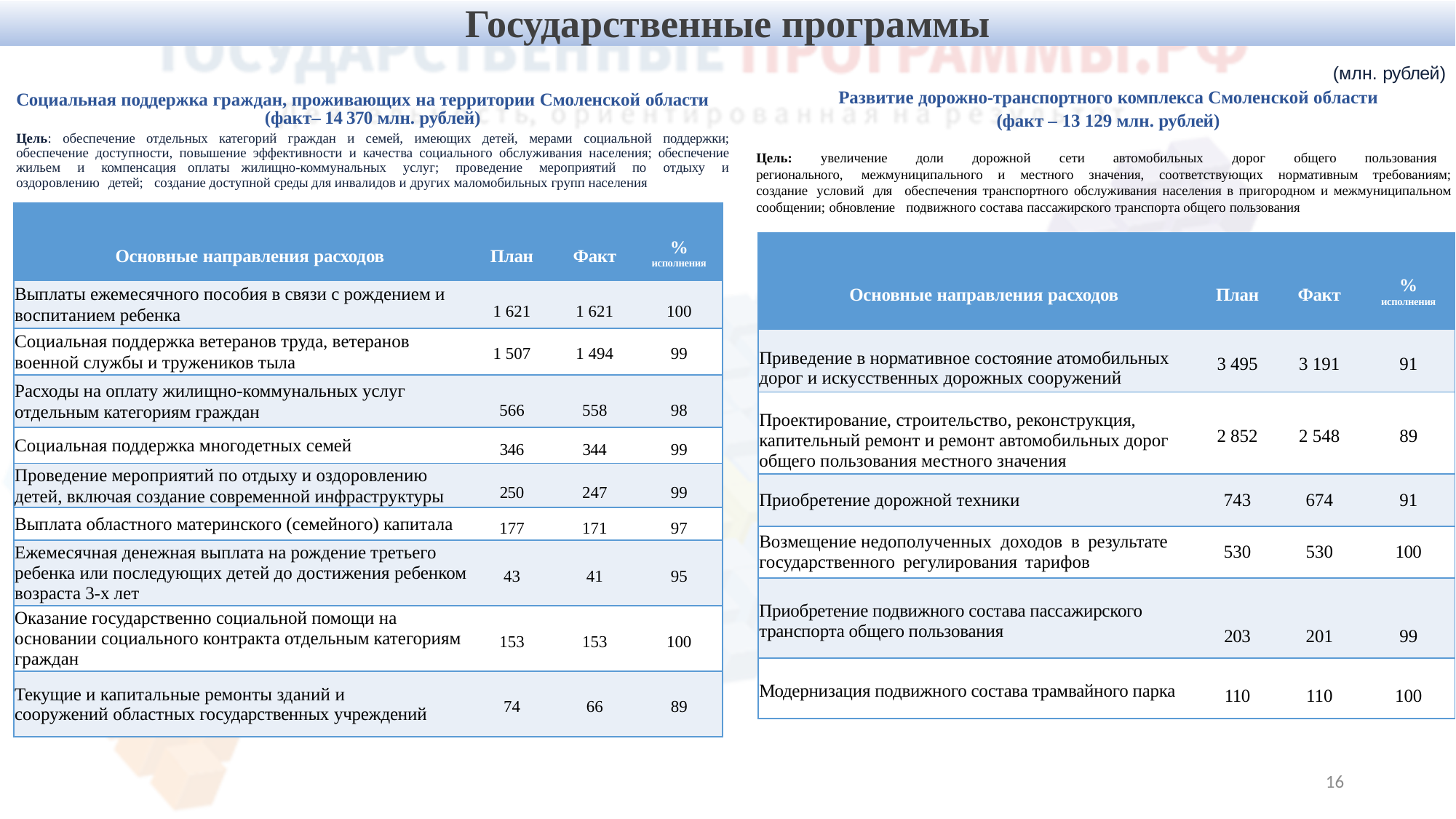

Государственные программы
(млн. рублей)
Развитие дорожно-транспортного комплекса Смоленской области
(факт – 13 129 млн. рублей)
Цель:  увеличение  доли  дорожной  сети  автомобильных  дорог  общего  пользования  регионального, межмуниципального и местного значения, соответствующих нормативным требованиям; создание условий для обеспечения транспортного обслуживания населения в пригородном и межмуниципальном сообщении; обновление подвижного состава пассажирского транспорта общего пользования
Социальная поддержка граждан, проживающих на территории Смоленской области
(факт– 14 370 млн. рублей)
Цель: обеспечение отдельных категорий граждан и семей, имеющих детей, мерами социальной поддержки; обеспечение доступности, повышение эффективности и качества социального обслуживания населения; обеспечение жильем и компенсация оплаты жилищно-коммунальных услуг; проведение мероприятий по отдыху и оздоровлению детей; создание доступной среды для инвалидов и других маломобильных групп населения

| Основные направления расходов | План | Факт | % исполнения |
| --- | --- | --- | --- |
| Выплаты ежемесячного пособия в связи с рождением и воспитанием ребенка | 1 621 | 1 621 | 100 |
| Социальная поддержка ветеранов труда, ветеранов военной службы и тружеников тыла | 1 507 | 1 494 | 99 |
| Расходы на оплату жилищно-коммунальных услуг отдельным категориям граждан | 566 | 558 | 98 |
| Социальная поддержка многодетных семей | 346 | 344 | 99 |
| Проведение мероприятий по отдыху и оздоровлению детей, включая создание современной инфраструктуры | 250 | 247 | 99 |
| Выплата областного материнского (семейного) капитала | 177 | 171 | 97 |
| Ежемесячная денежная выплата на рождение третьего ребенка или последующих детей до достижения ребенком возраста 3-х лет | 43 | 41 | 95 |
| Оказание государственно социальной помощи на основании социального контракта отдельным категориям граждан | 153 | 153 | 100 |
| Текущие и капитальные ремонты зданий и сооружений областных государственных учреждений | 74 | 66 | 89 |
| Основные направления расходов | План | Факт | % исполнения |
| --- | --- | --- | --- |
| Приведение в нормативное состояние атомобильных дорог и искусственных дорожных сооружений | 3 495 | 3 191 | 91 |
| Проектирование, строительство, реконструкция, капительный ремонт и ремонт автомобильных дорог общего пользования местного значения | 2 852 | 2 548 | 89 |
| Приобретение дорожной техники | 743 | 674 | 91 |
| Возмещение недополученных доходов в результате государственного регулирования тарифов | 530 | 530 | 100 |
| Приобретение подвижного состава пассажирского транспорта общего пользования | 203 | 201 | 99 |
| Модернизация подвижного состава трамвайного парка | 110 | 110 | 100 |
16
17